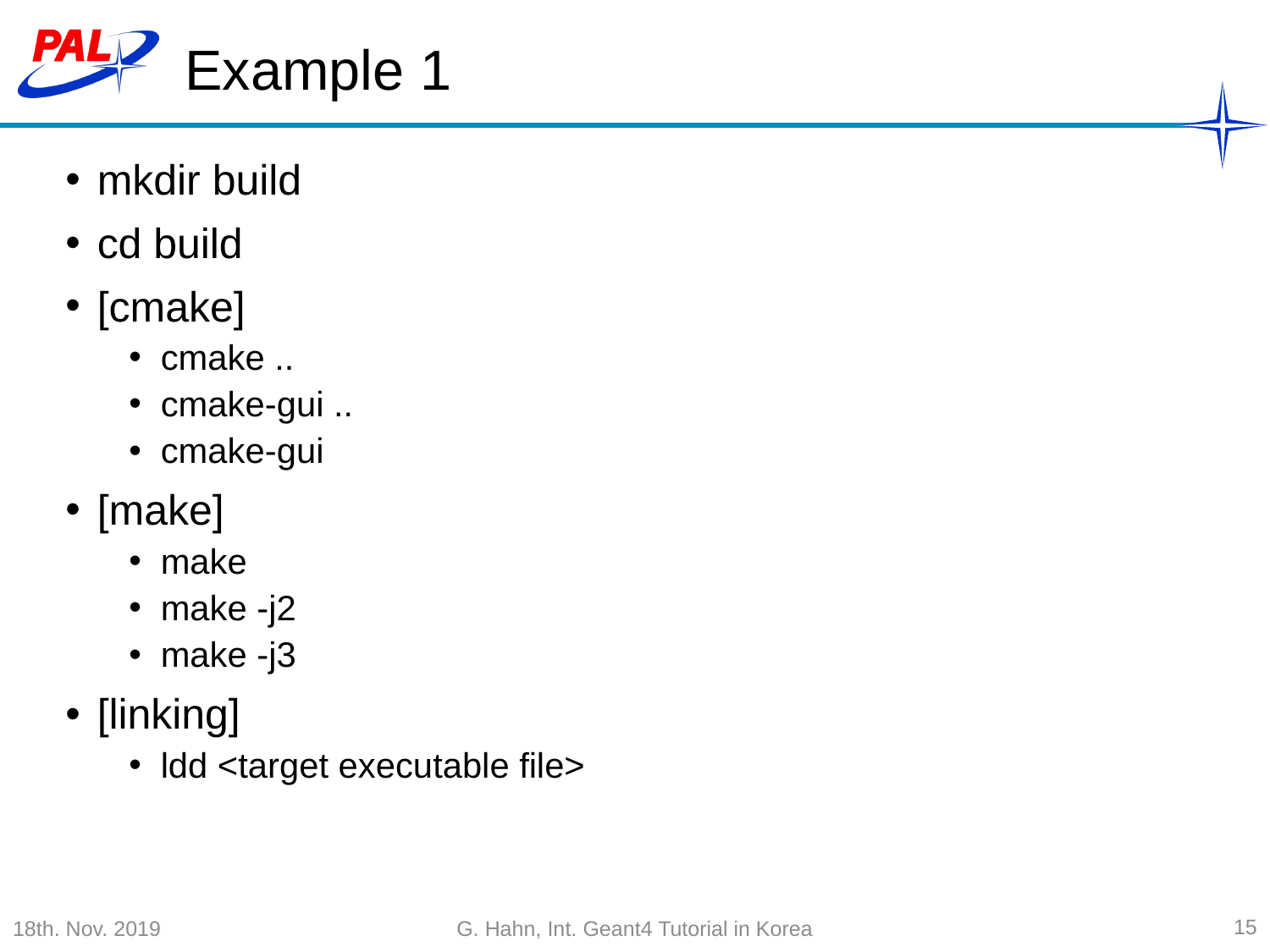

# Example 1
mkdir build
cd build
[cmake]
cmake ..
cmake-gui ..
cmake-gui
[make]
make
make -j2
make -j3
[linking]
ldd <target executable file>
15
18th. Nov. 2019
G. Hahn, Int. Geant4 Tutorial in Korea